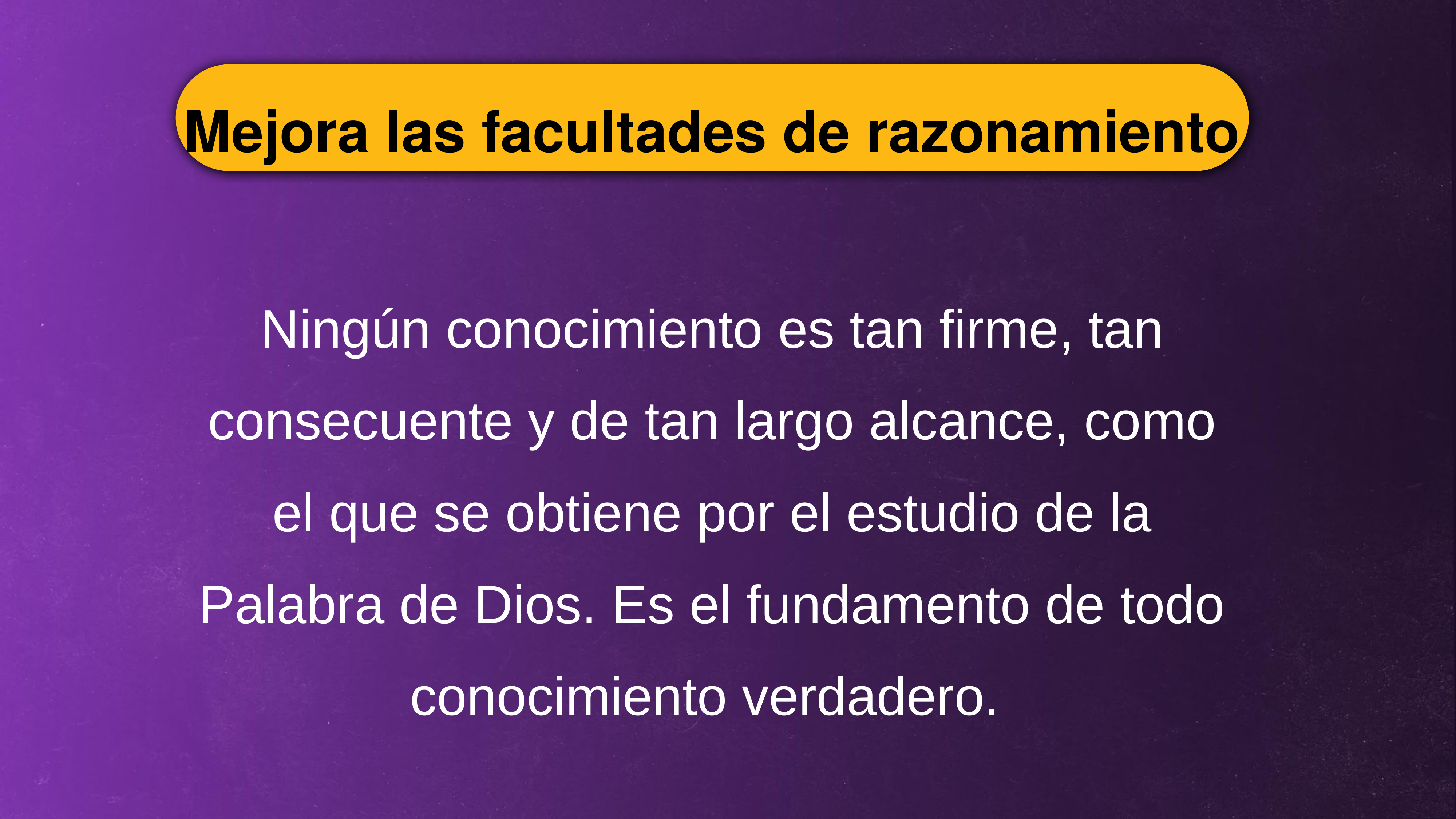

Mejora las facultades de razonamiento
Ningún conocimiento es tan firme, tan consecuente y de tan largo alcance, como el que se obtiene por el estudio de la Palabra de Dios. Es el fundamento de todo conocimiento verdadero.